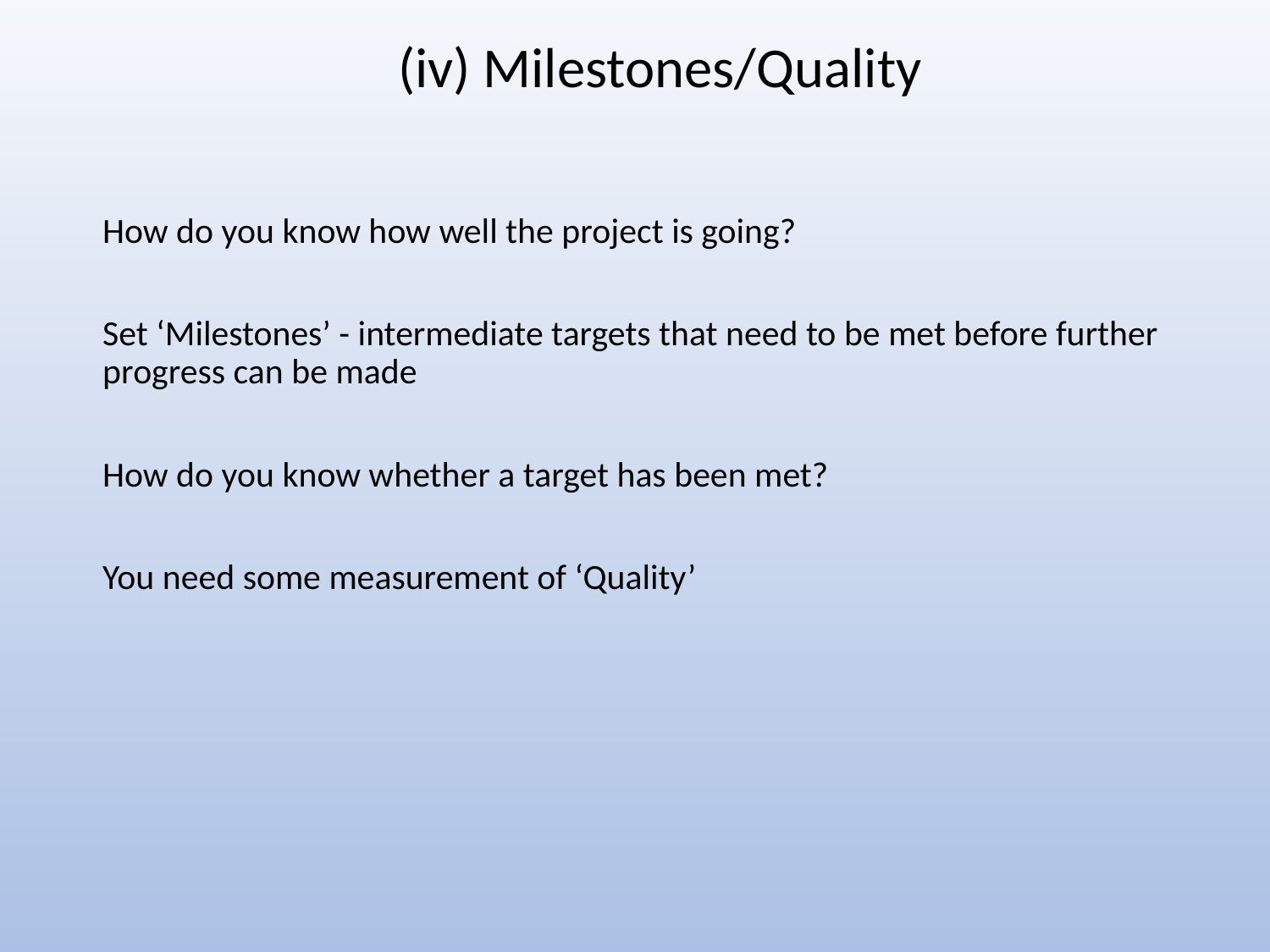

# (iv) Milestones/Quality
How do you know how well the project is going?

Set ‘Milestones’ - intermediate targets that need to be met before further progress can be made

How do you know whether a target has been met?

You need some measurement of ‘Quality’